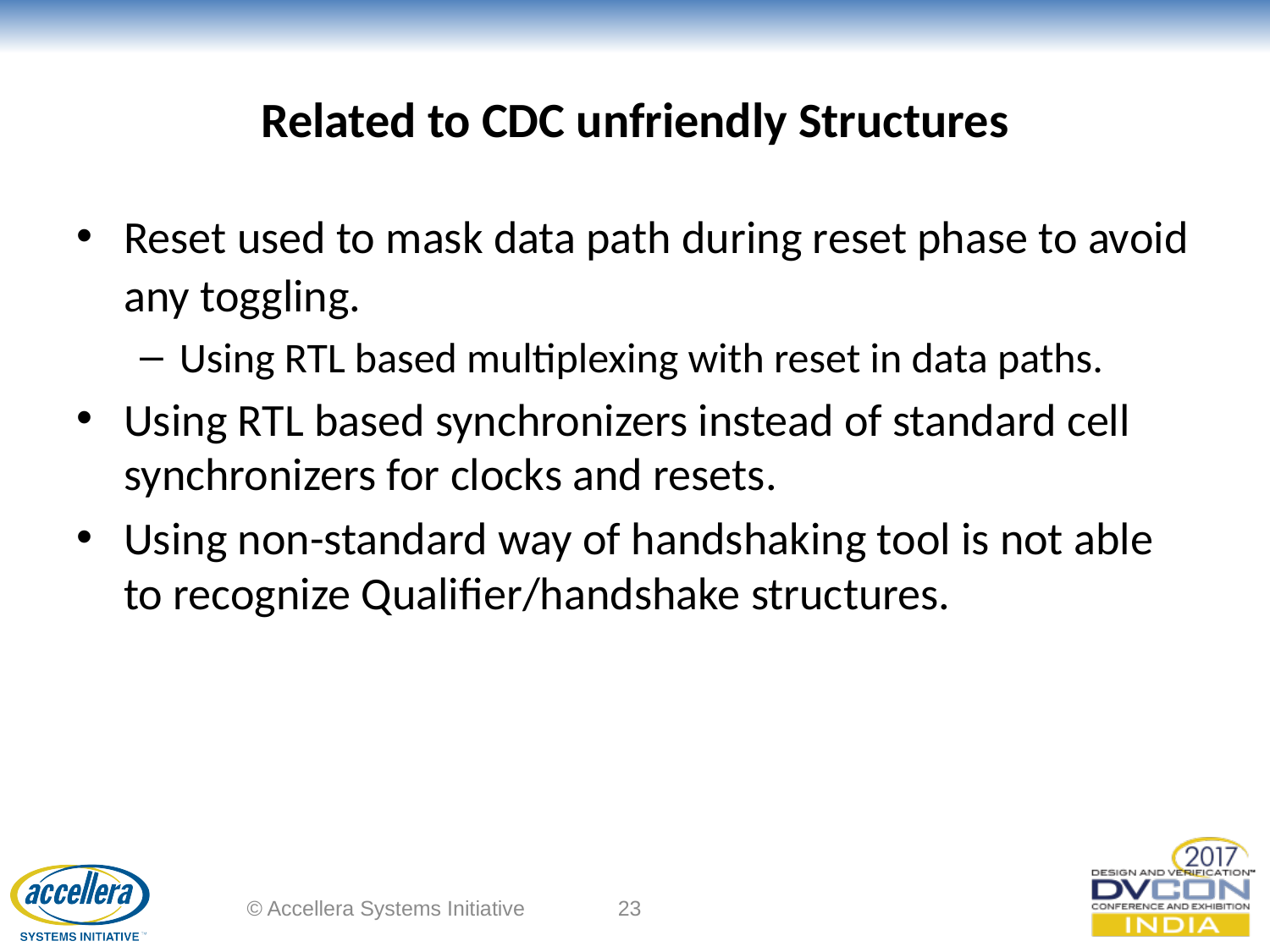

# Related to CDC unfriendly Structures
Reset used to mask data path during reset phase to avoid any toggling.
Using RTL based multiplexing with reset in data paths.
Using RTL based synchronizers instead of standard cell synchronizers for clocks and resets.
Using non-standard way of handshaking tool is not able to recognize Qualifier/handshake structures.
© Accellera Systems Initiative
23